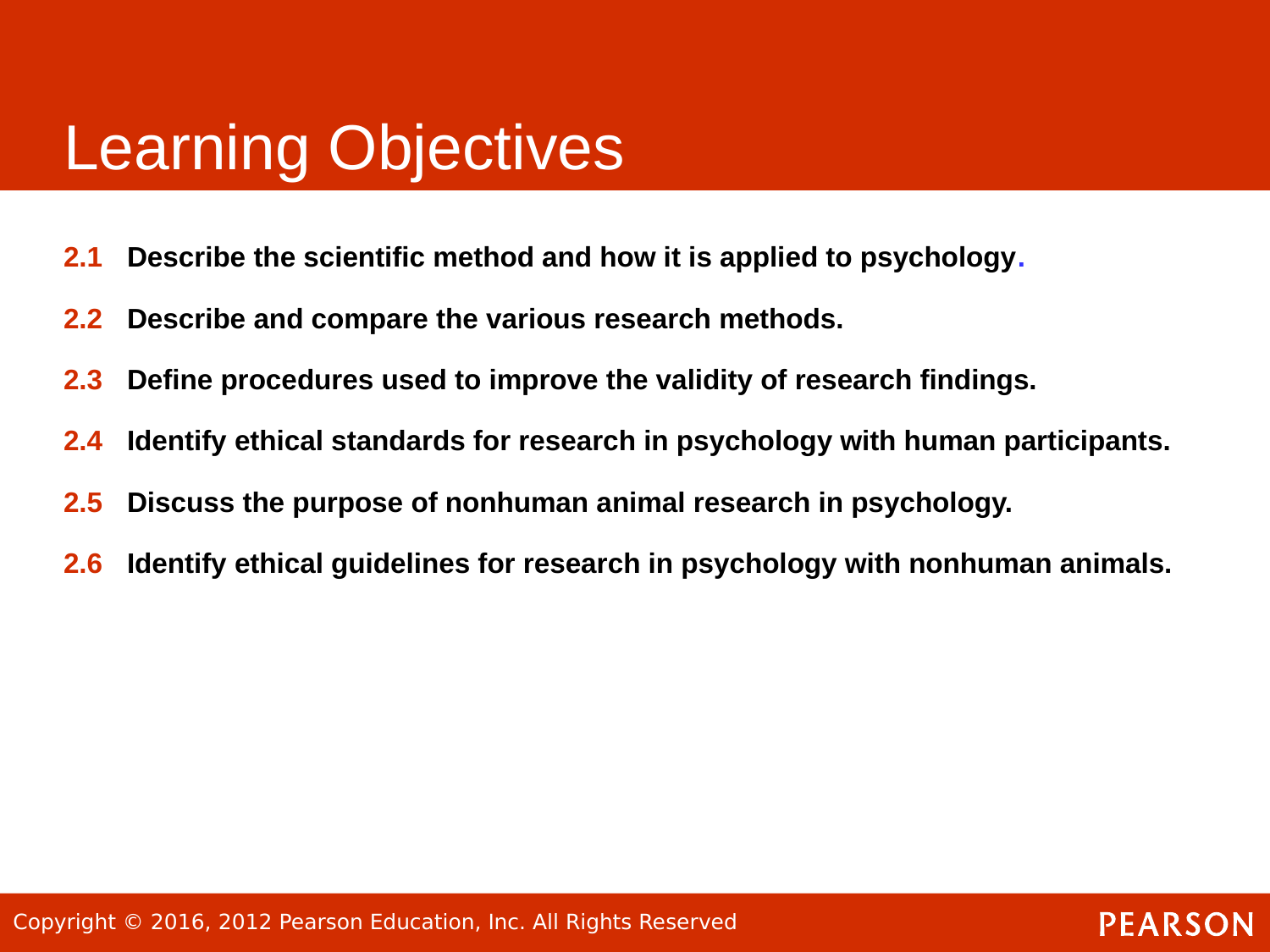

# Learning Objectives
2.1	Describe the scientific method and how it is applied to psychology.
2.2	Describe and compare the various research methods.
2.3	Define procedures used to improve the validity of research findings.
2.4	Identify ethical standards for research in psychology with human participants.
2.5	Discuss the purpose of nonhuman animal research in psychology.
2.6	Identify ethical guidelines for research in psychology with nonhuman animals.